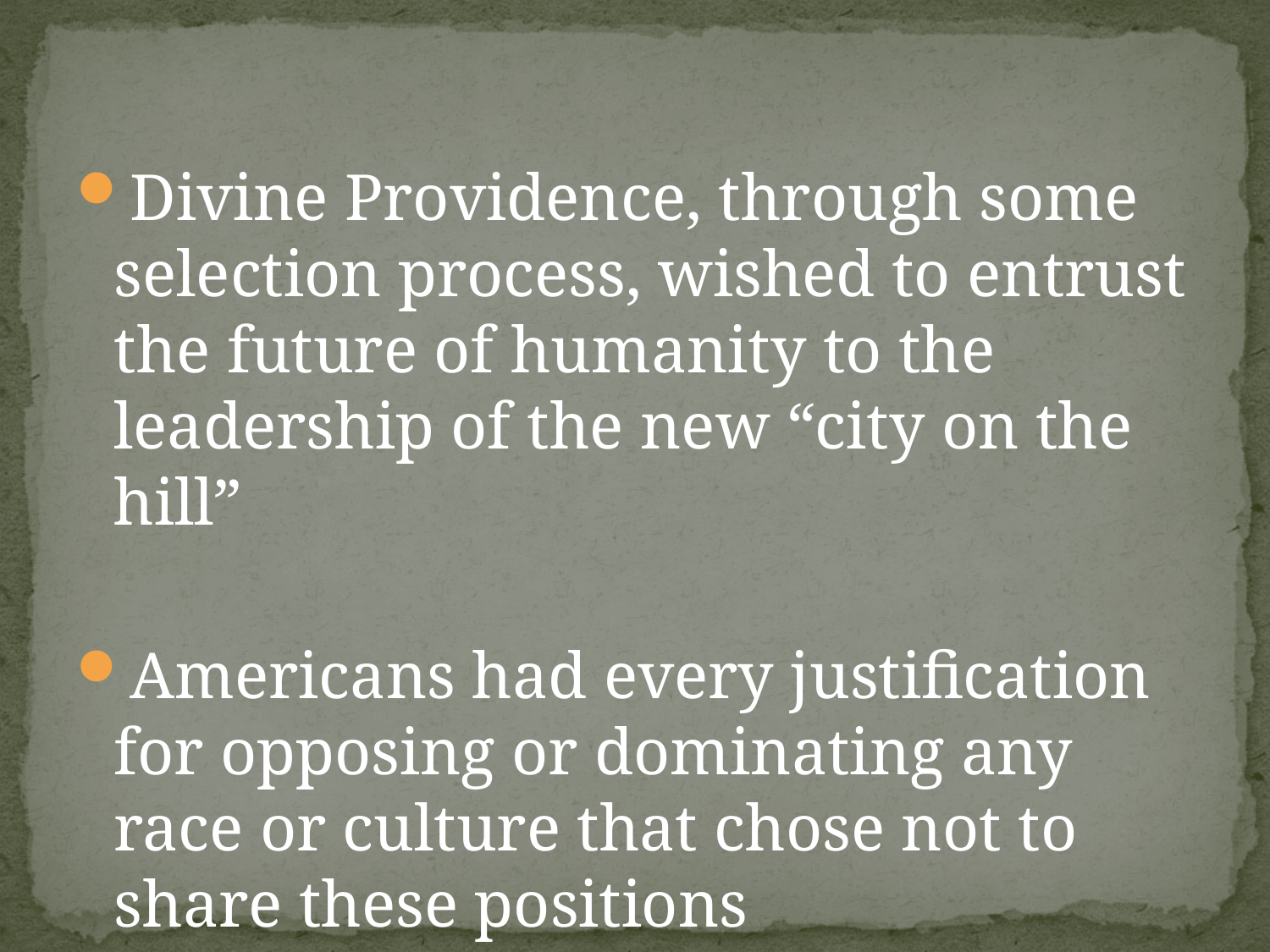

Divine Providence, through some selection process, wished to entrust the future of humanity to the leadership of the new “city on the hill”

Americans had every justification for opposing or dominating any race or culture that chose not to share these positions

#